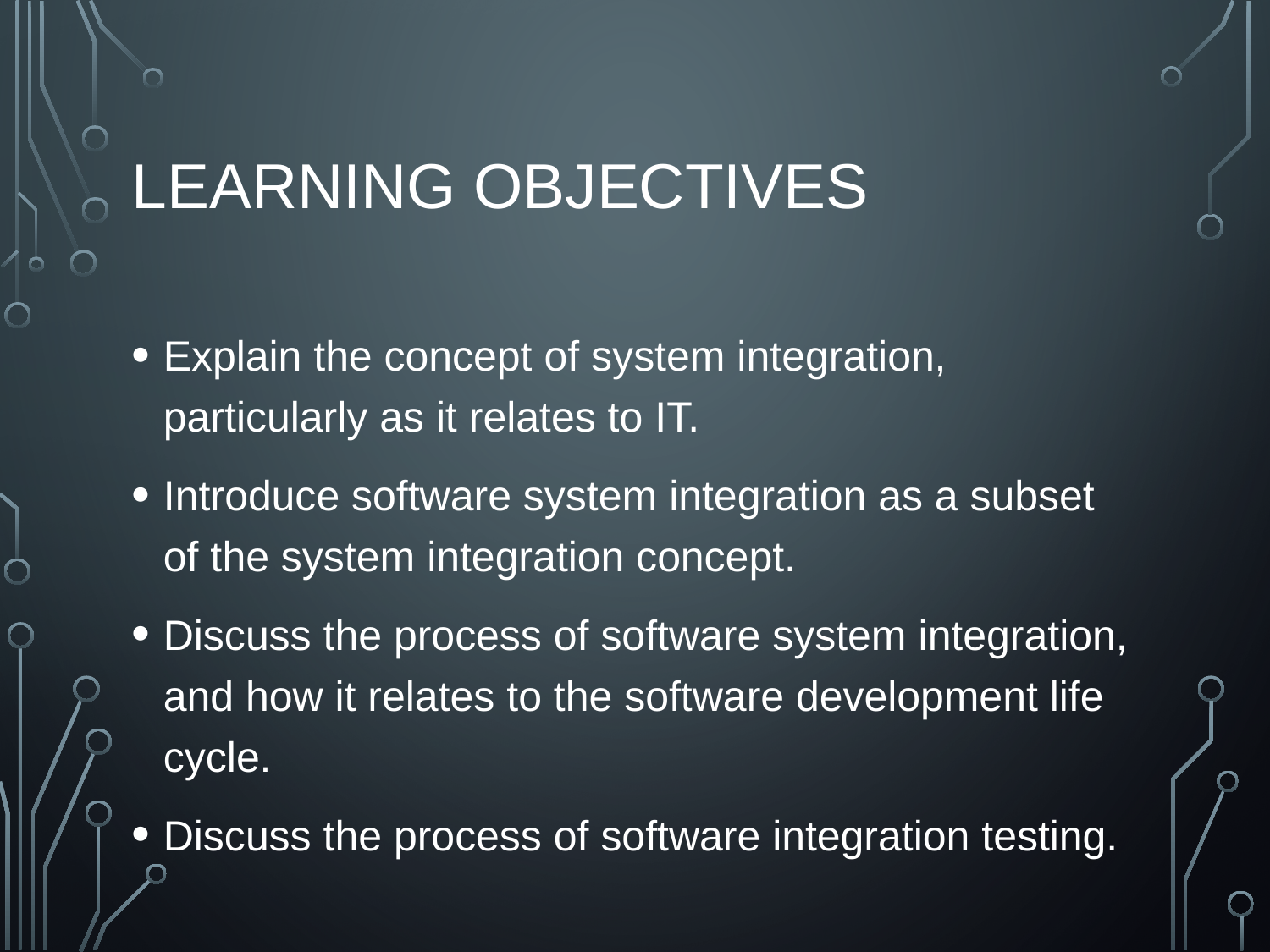

# Learning objectives
Explain the concept of system integration, particularly as it relates to IT.
Introduce software system integration as a subset of the system integration concept.
Discuss the process of software system integration, and how it relates to the software development life cycle.
Discuss the process of software integration testing.